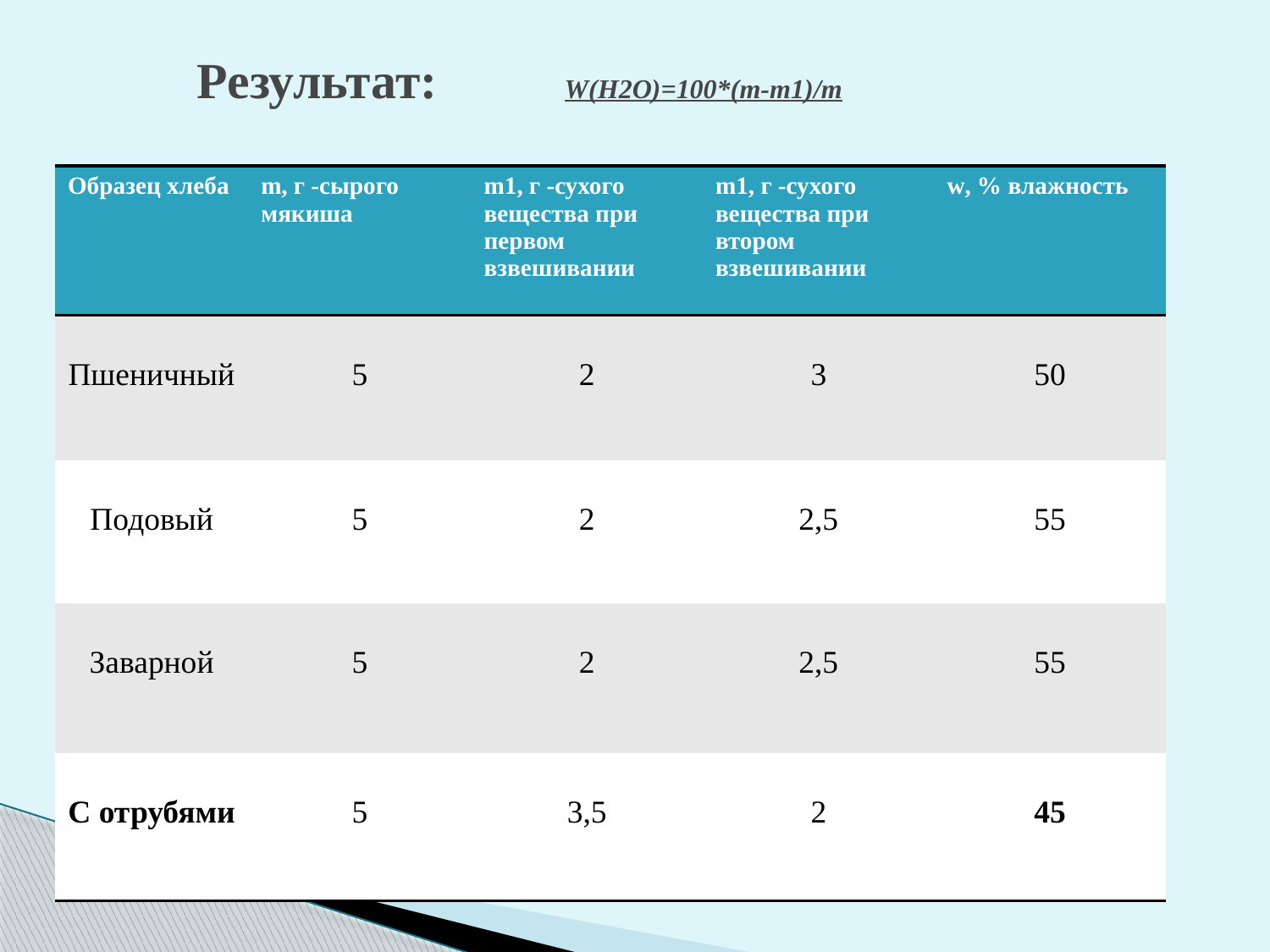

# Результат:          W(H2O)=100*(m-m1)/m
| Образец хлеба | m, г -сырого мякиша | m1, г -сухого вещества при первом взвешивании | m1, г -сухого вещества при втором взвешивании | w, % влажность |
| --- | --- | --- | --- | --- |
| Пшеничный | 5 | 2 | 3 | 50 |
| Подовый | 5 | 2 | 2,5 | 55 |
| Заварной | 5 | 2 | 2,5 | 55 |
| С отрубями | 5 | 3,5 | 2 | 45 |